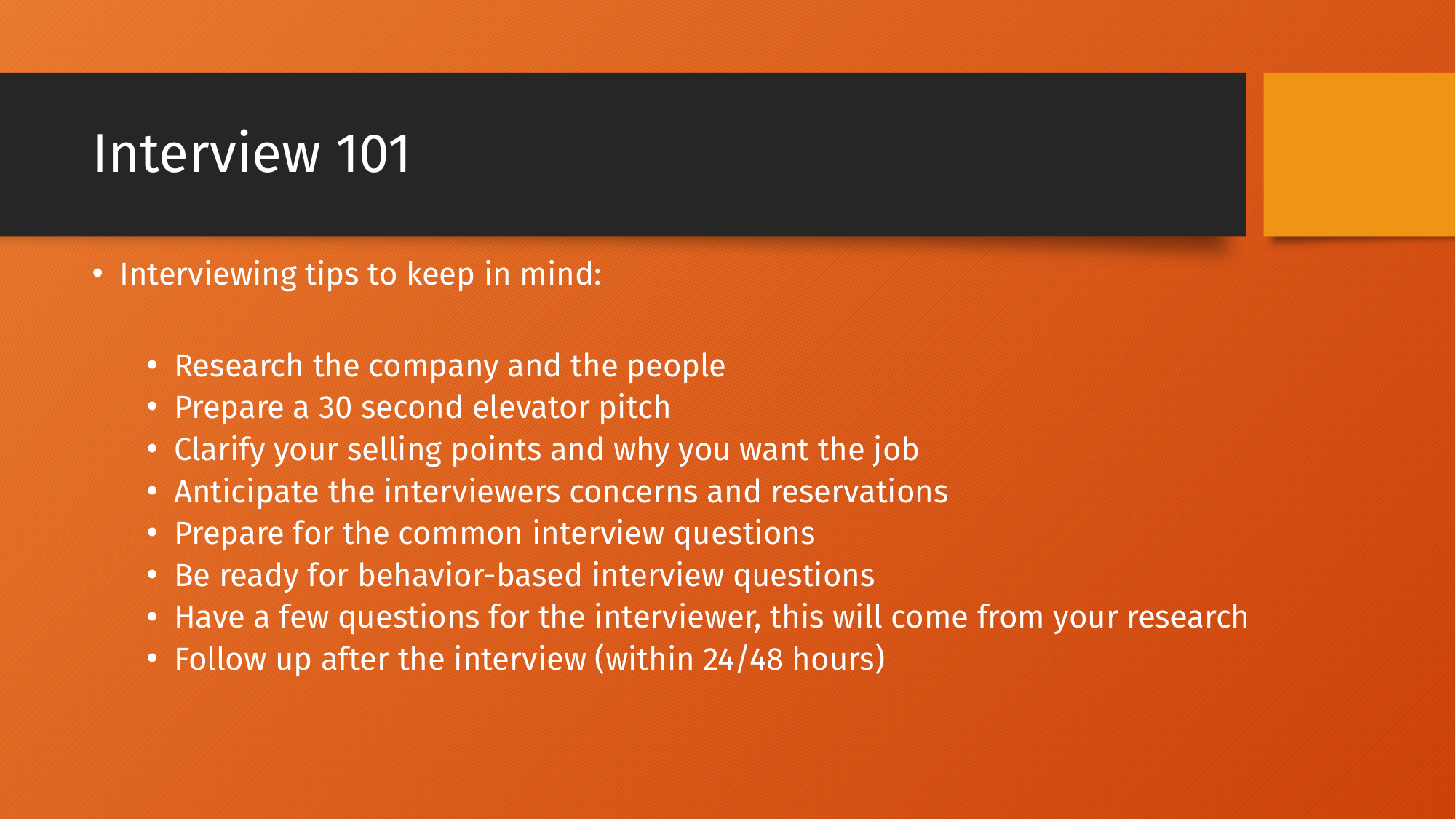

# Interview 101
Interviewing tips to keep in mind:

Research the company and the people
Prepare a 30 second elevator pitch
Clarify your selling points and why you want the job
Anticipate the interviewers concerns and reservations
Prepare for the common interview questions
Be ready for behavior-based interview questions
Have a few questions for the interviewer, this will come from your research
Follow up after the interview (within 24/48 hours)